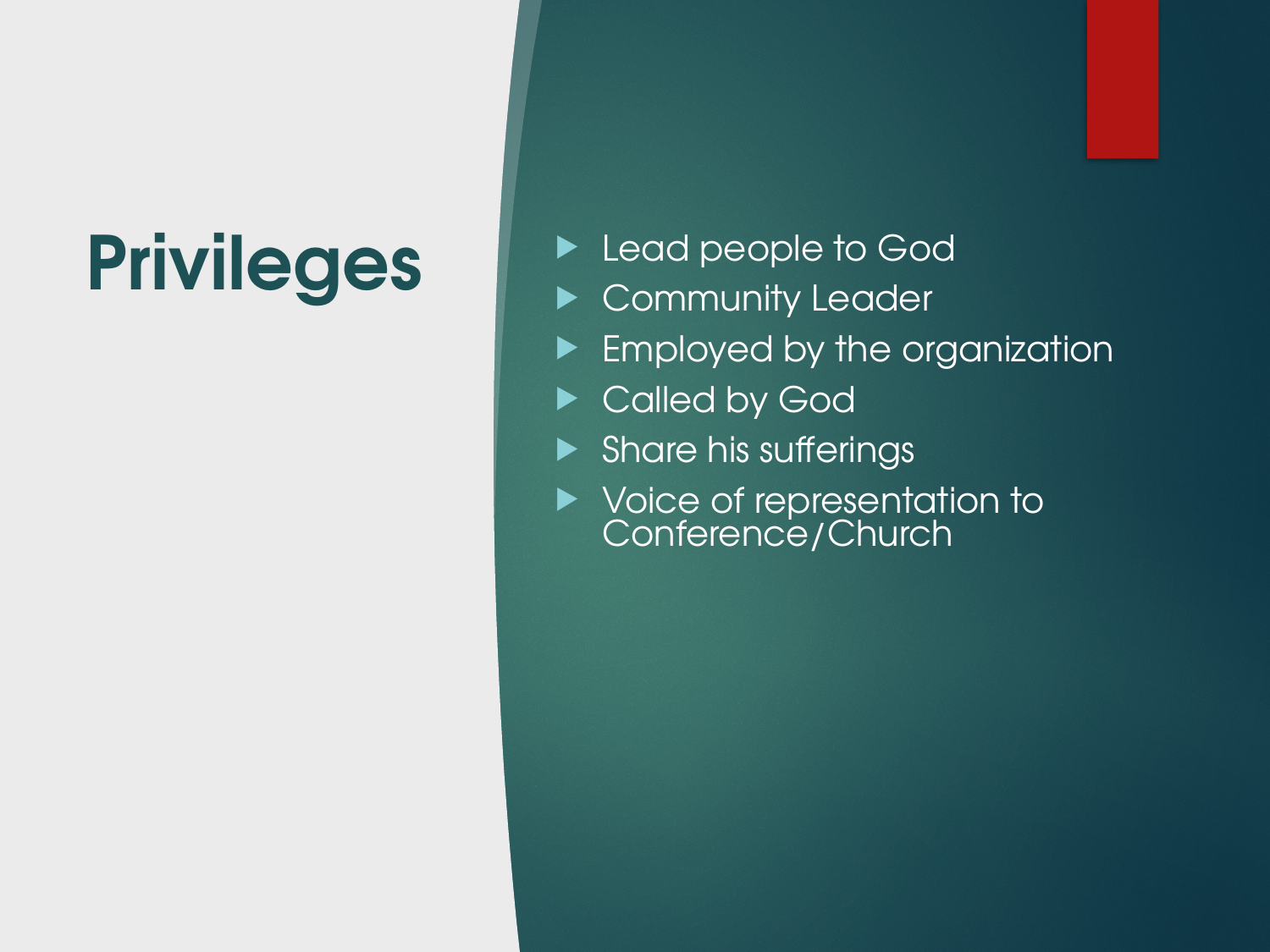

# Privileges
Lead people to God
Community Leader
Employed by the organization
Called by God
Share his sufferings
Voice of representation to Conference/Church